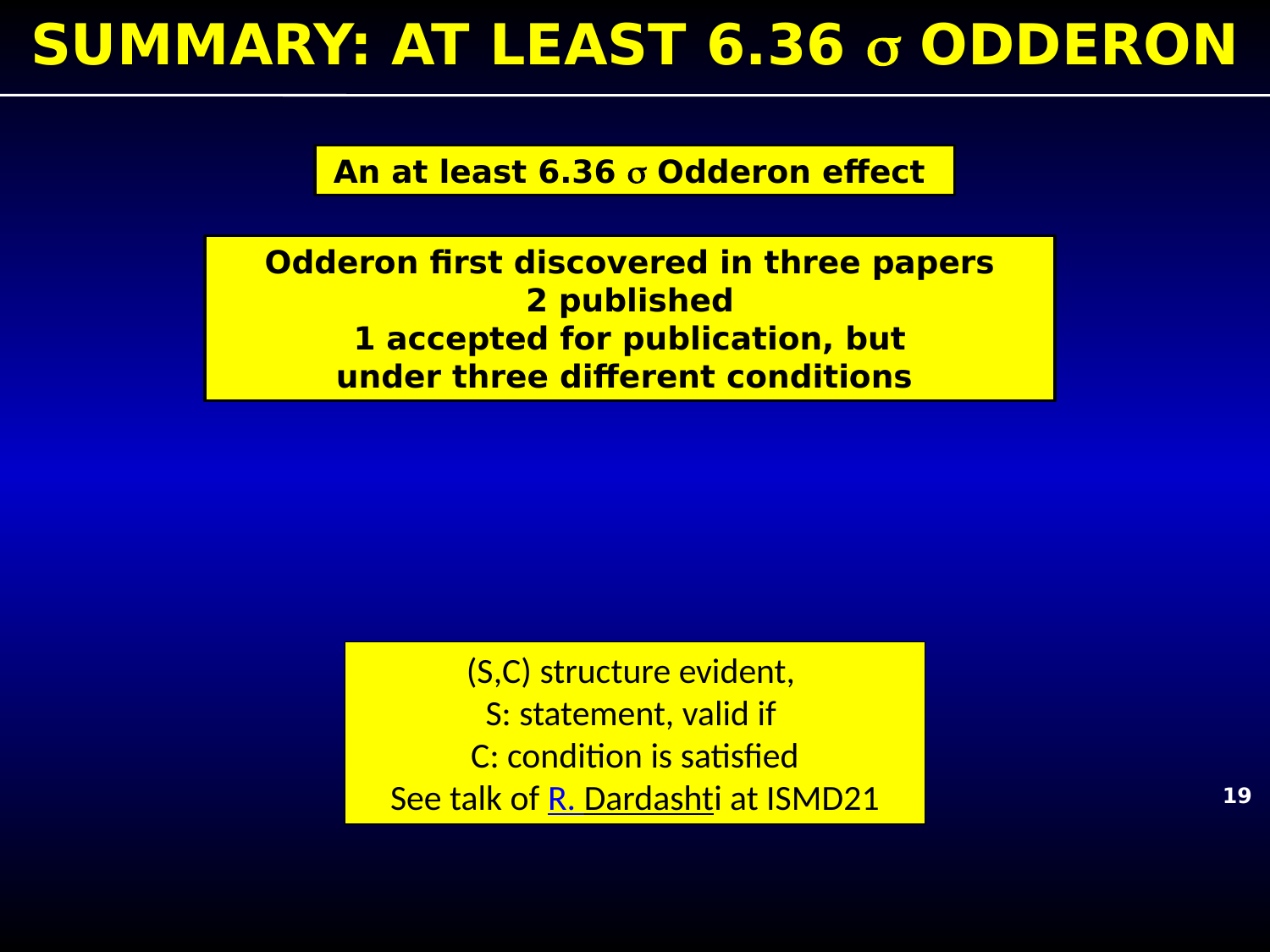

Summary: At least 6.36 σ Odderon
An at least 6.36 σ Odderon effect
Odderon first discovered in three papers
2 published
1 accepted for publication, but
under three different conditions
(S,C) structure evident,
S: statement, valid if
C: condition is satisfied
See talk of R. Dardashti at ISMD21
19